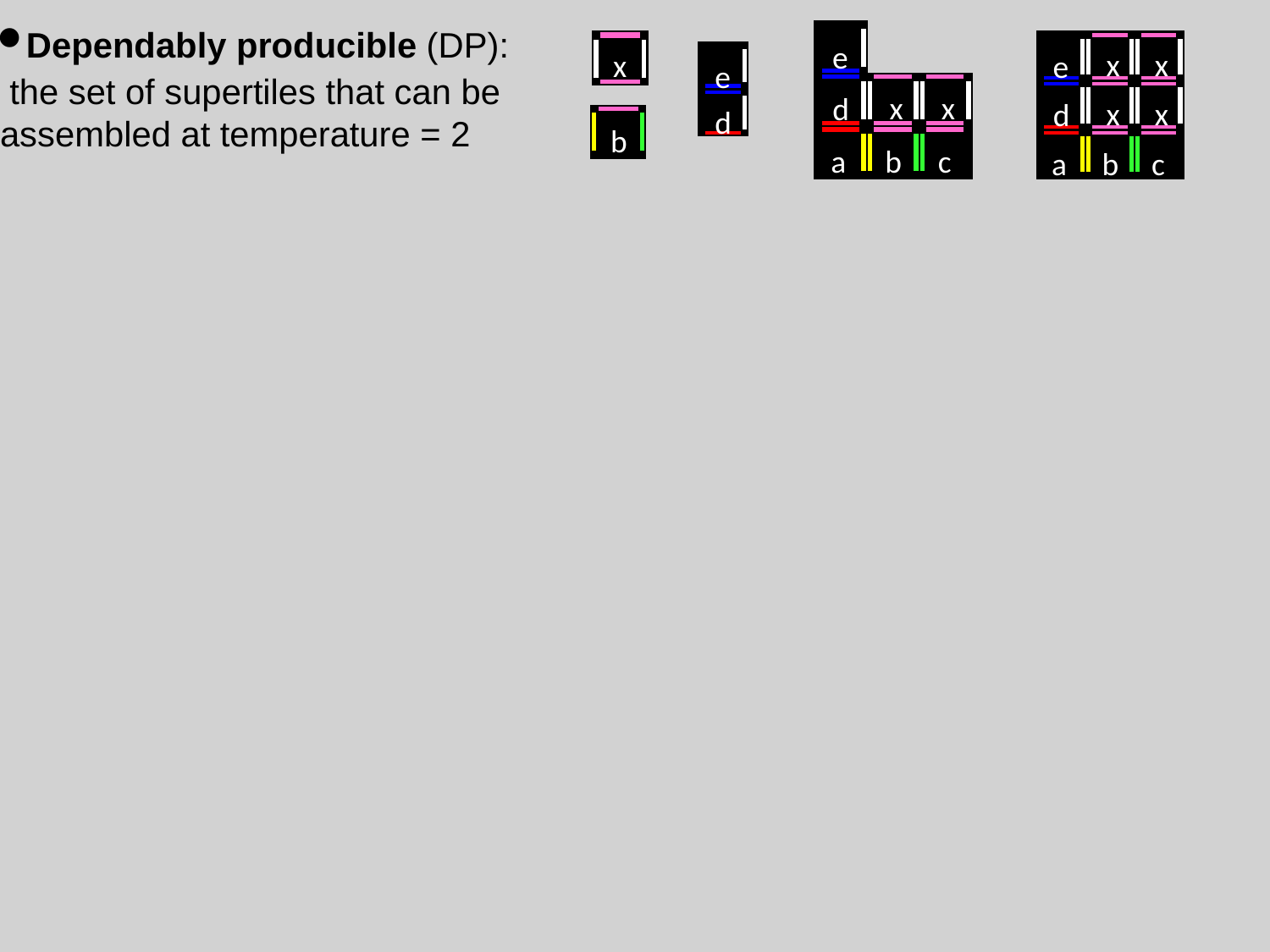

• Dependably producible (DP):
 the set of supertiles that can be assembled at temperature = 2

e

x
x
d

a
b
c

x

x
x
e

x
x
d

a
b
c

e

d

b